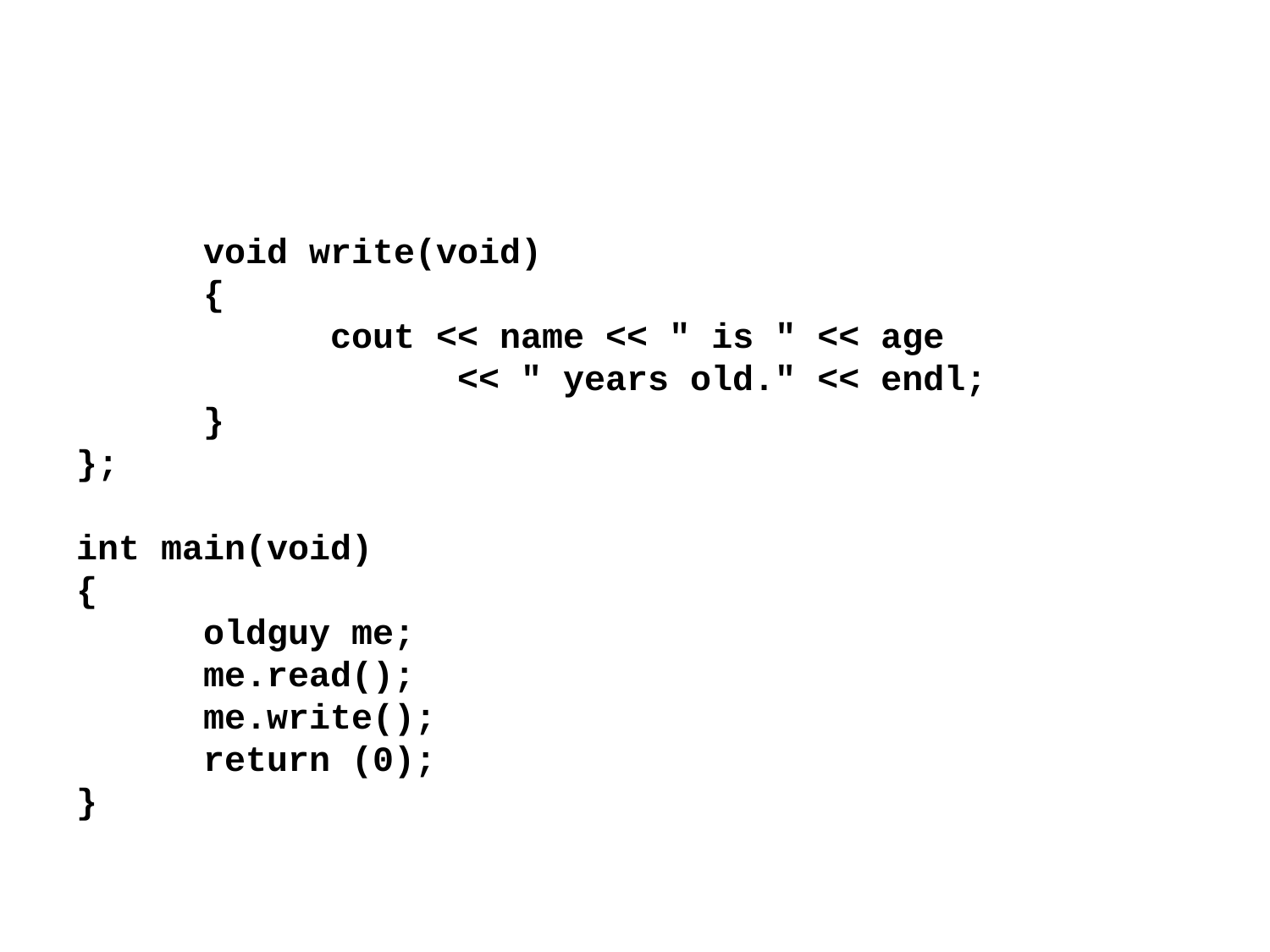

void write(void)
	{
		cout << name << " is " << age
			<< " years old." << endl;
	}
};

int main(void)
{
	oldguy me;
	me.read();
	me.write();
	return (0);
}